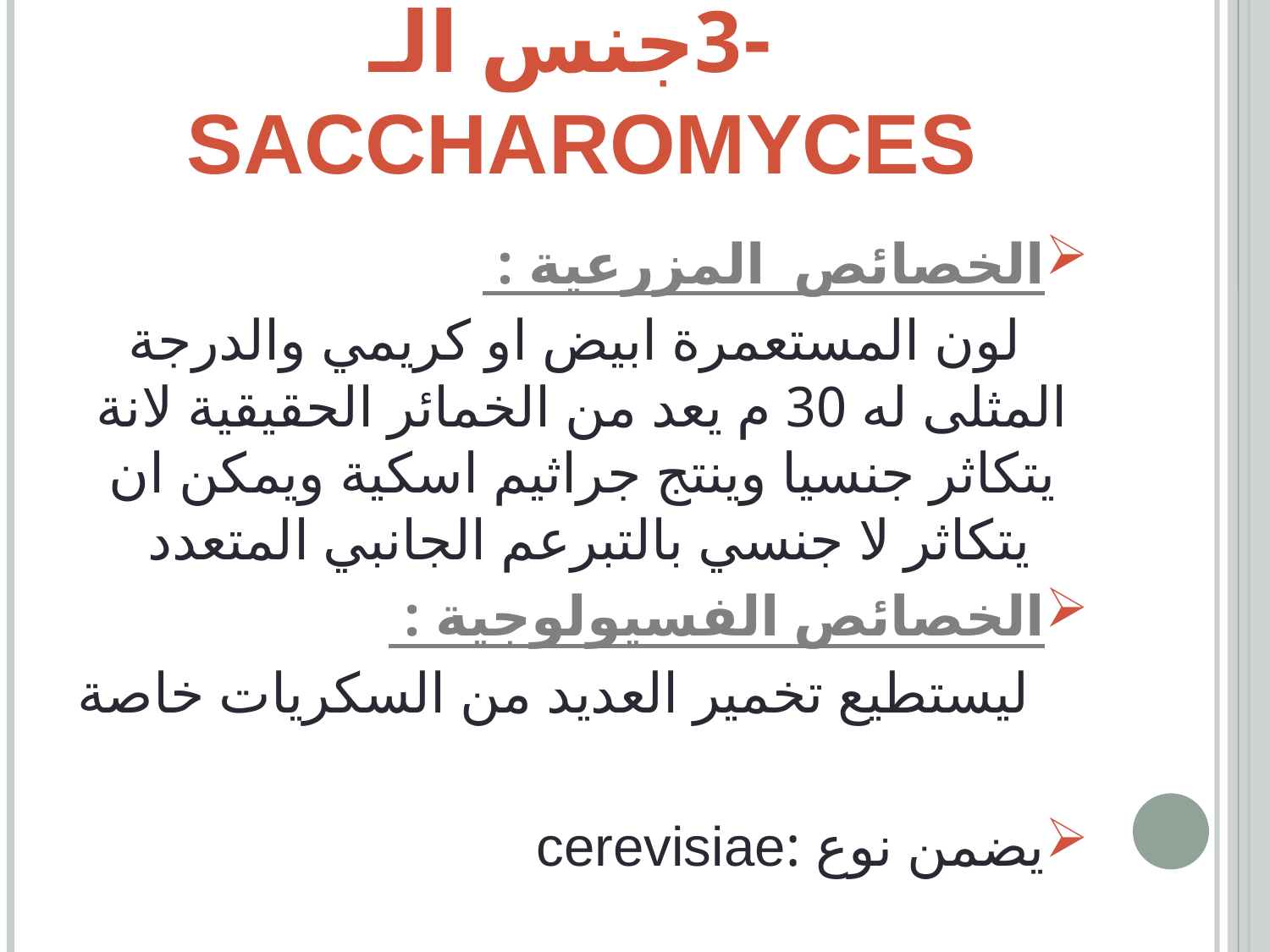

# -3جنس الـ Saccharomyces
الخصائص  المزرعية :
 لون المستعمرة ابيض او كريمي والدرجة المثلى له 30 م يعد من الخمائر الحقيقية لانة يتكاثر جنسيا وينتج جراثيم اسكية ويمكن ان يتكاثر لا جنسي بالتبرعم الجانبي المتعدد
الخصائص الفسيولوجية :
    ليستطيع تخمير العديد من السكريات خاصة

يضمن نوع :cerevisiae